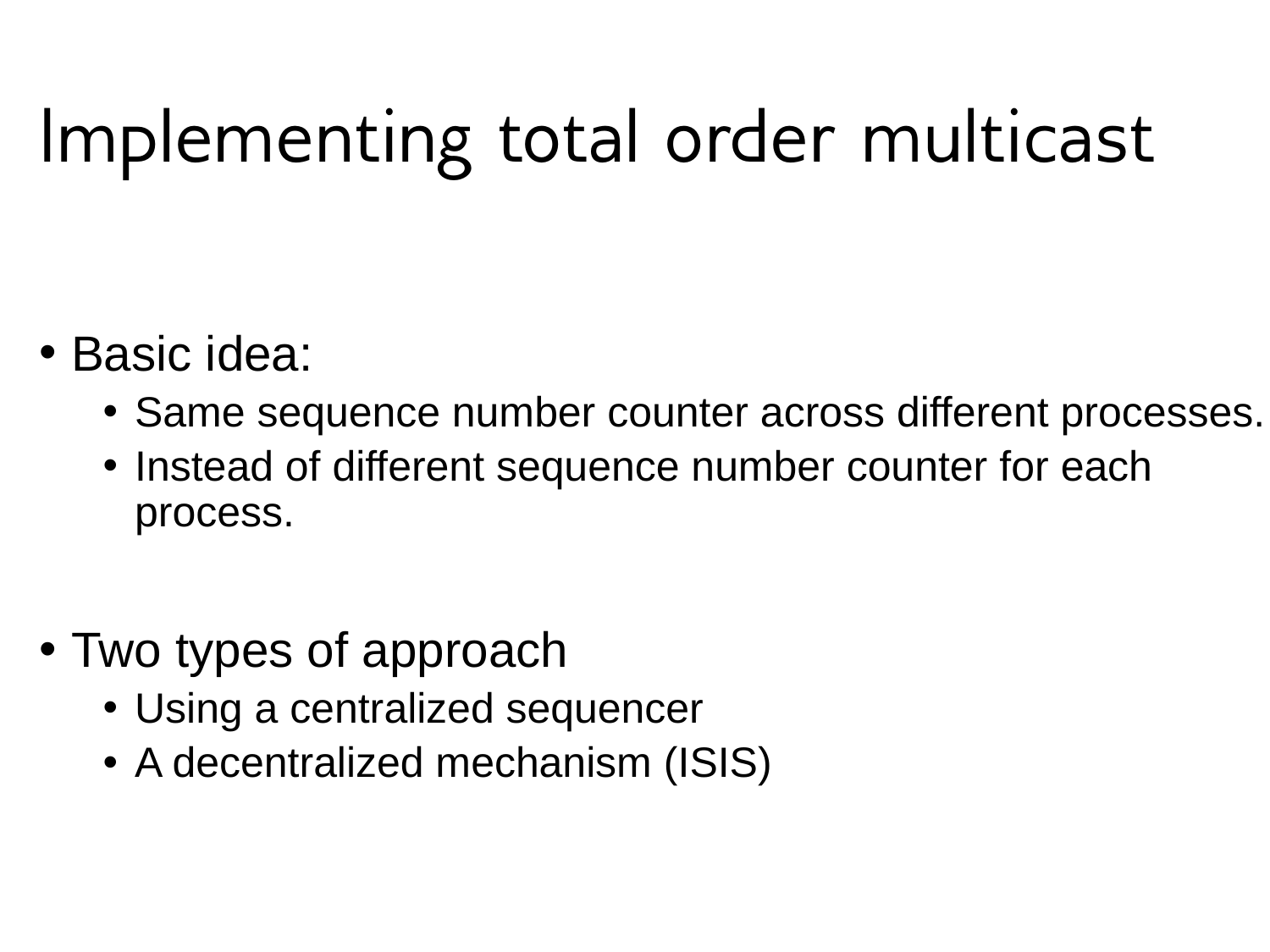

# Implementing total order multicast

Basic idea:
Same sequence number counter across different processes.
Instead of different sequence number counter for each process.

Two types of approach
Using a centralized sequencer
A decentralized mechanism (ISIS)